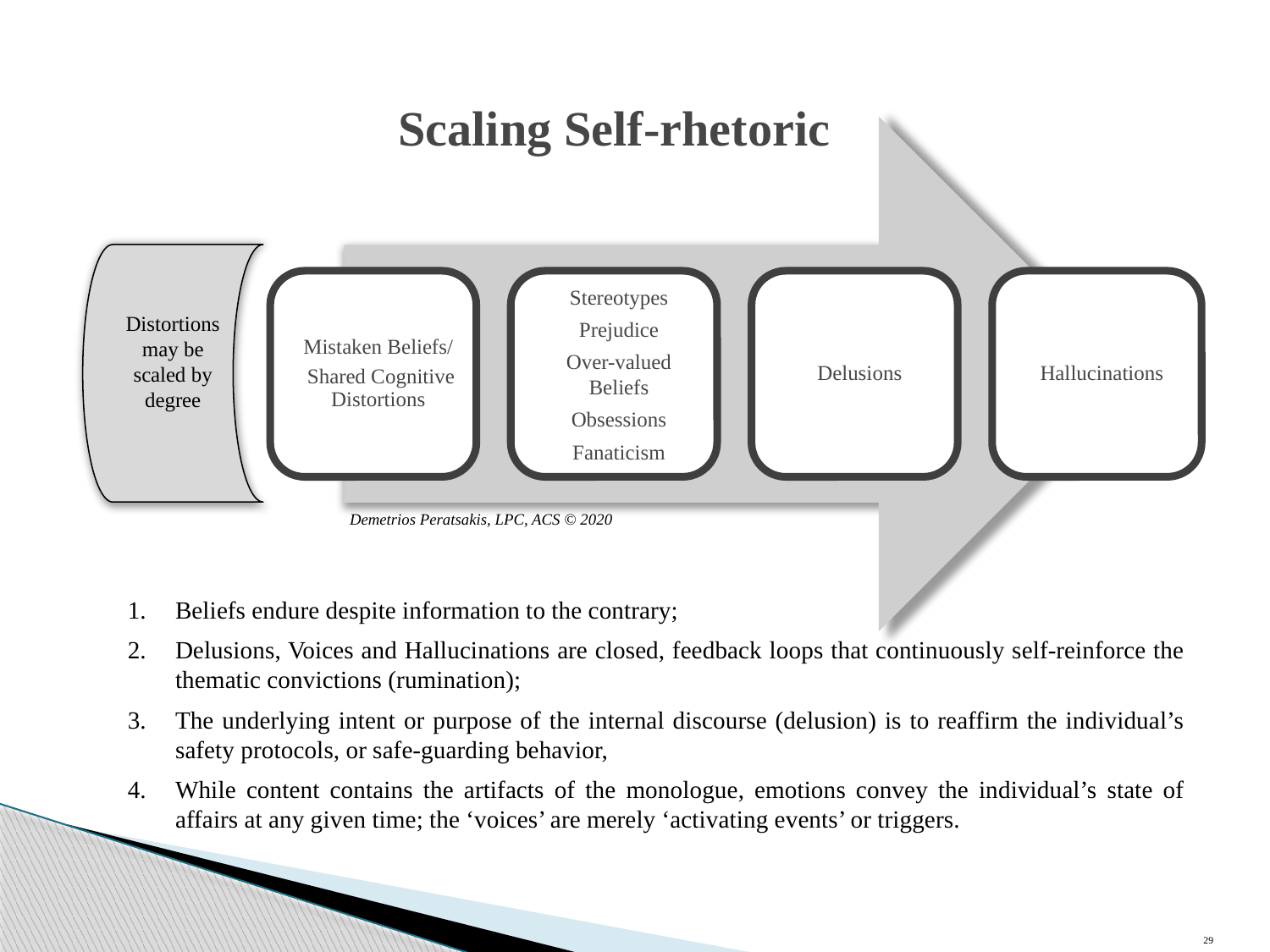

# Scaling Self-rhetoric
Mistaken Beliefs/
 Shared Cognitive Distortions
Stereotypes
Prejudice
Over-valued Beliefs
Obsessions
Fanaticism
Delusions
Hallucinations

Distortions may be scaled by degree

Demetrios Peratsakis, LPC, ACS © 2020
Beliefs endure despite information to the contrary;
Delusions, Voices and Hallucinations are closed, feedback loops that continuously self-reinforce the thematic convictions (rumination);
The underlying intent or purpose of the internal discourse (delusion) is to reaffirm the individual’s safety protocols, or safe-guarding behavior,
While content contains the artifacts of the monologue, emotions convey the individual’s state of affairs at any given time; the ‘voices’ are merely ‘activating events’ or triggers.
29